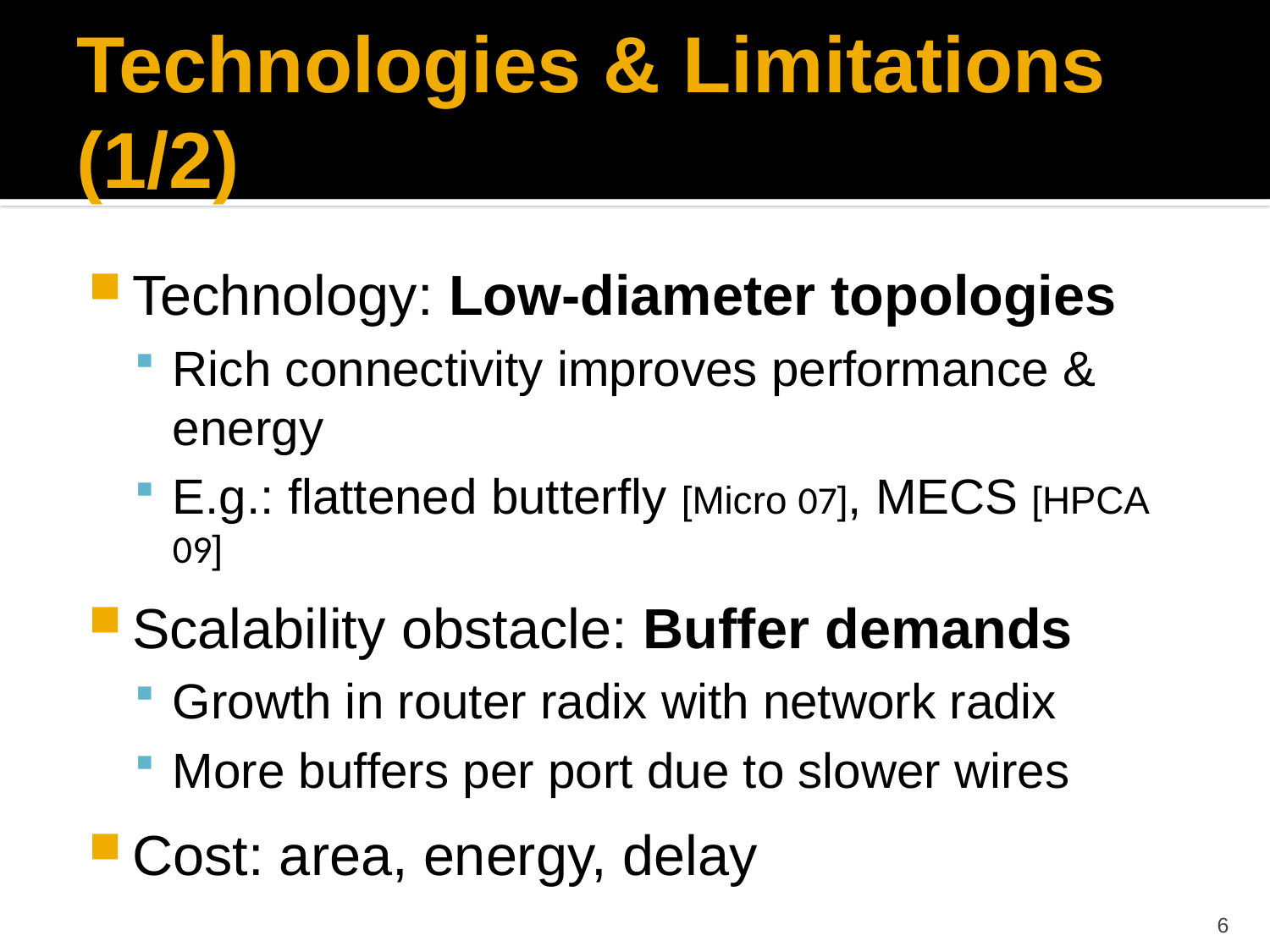

# Technologies & Limitations (1/2)
Technology: Low-diameter topologies
Rich connectivity improves performance & energy
E.g.: flattened butterfly [Micro 07], MECS [HPCA 09]
Scalability obstacle: Buffer demands
Growth in router radix with network radix
More buffers per port due to slower wires
Cost: area, energy, delay

6